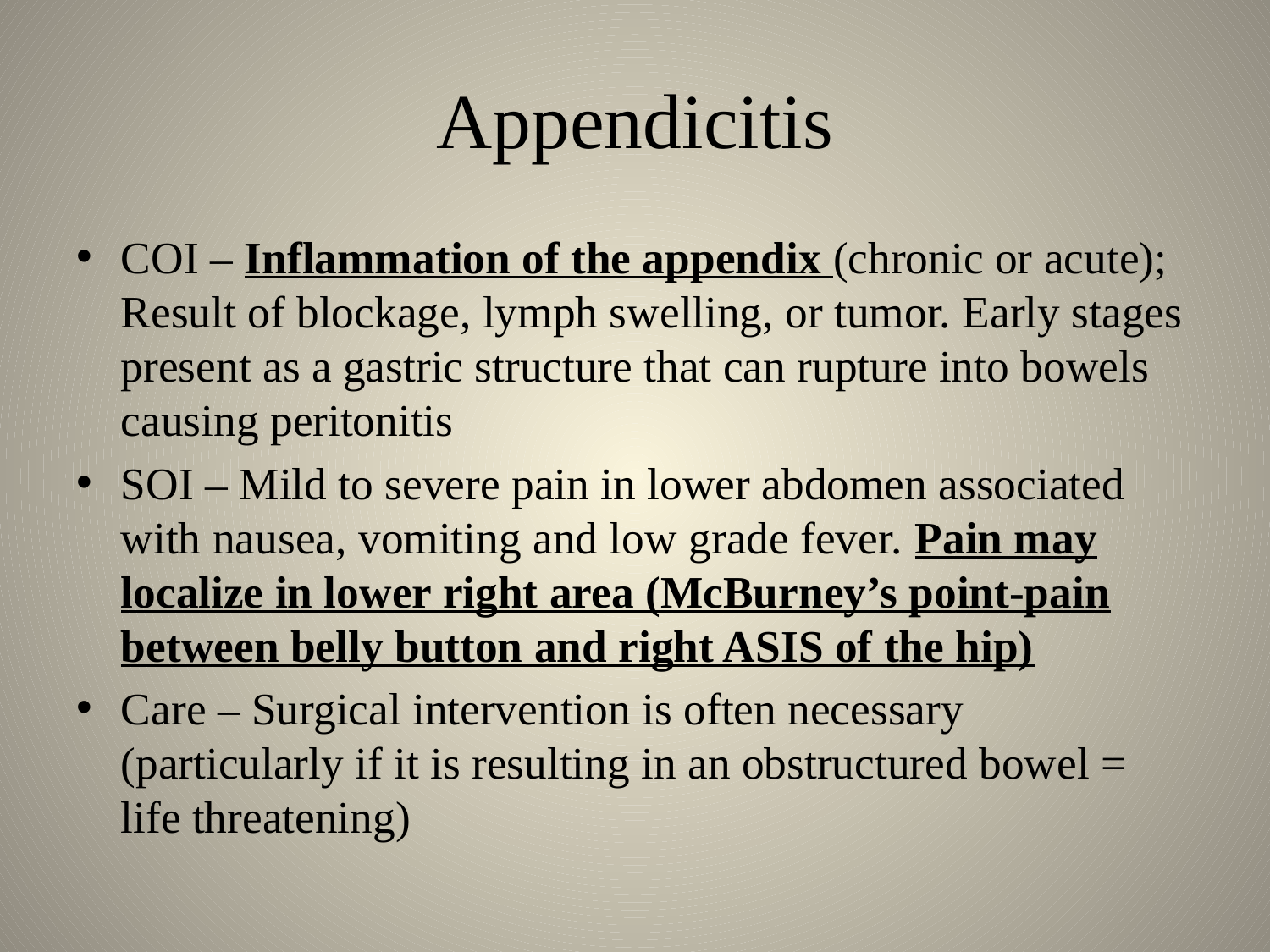

# Appendicitis
COI – Inflammation of the appendix (chronic or acute); Result of blockage, lymph swelling, or tumor. Early stages present as a gastric structure that can rupture into bowels causing peritonitis
SOI – Mild to severe pain in lower abdomen associated with nausea, vomiting and low grade fever. Pain may localize in lower right area (McBurney’s point-pain between belly button and right ASIS of the hip)
Care – Surgical intervention is often necessary (particularly if it is resulting in an obstructured bowel = life threatening)